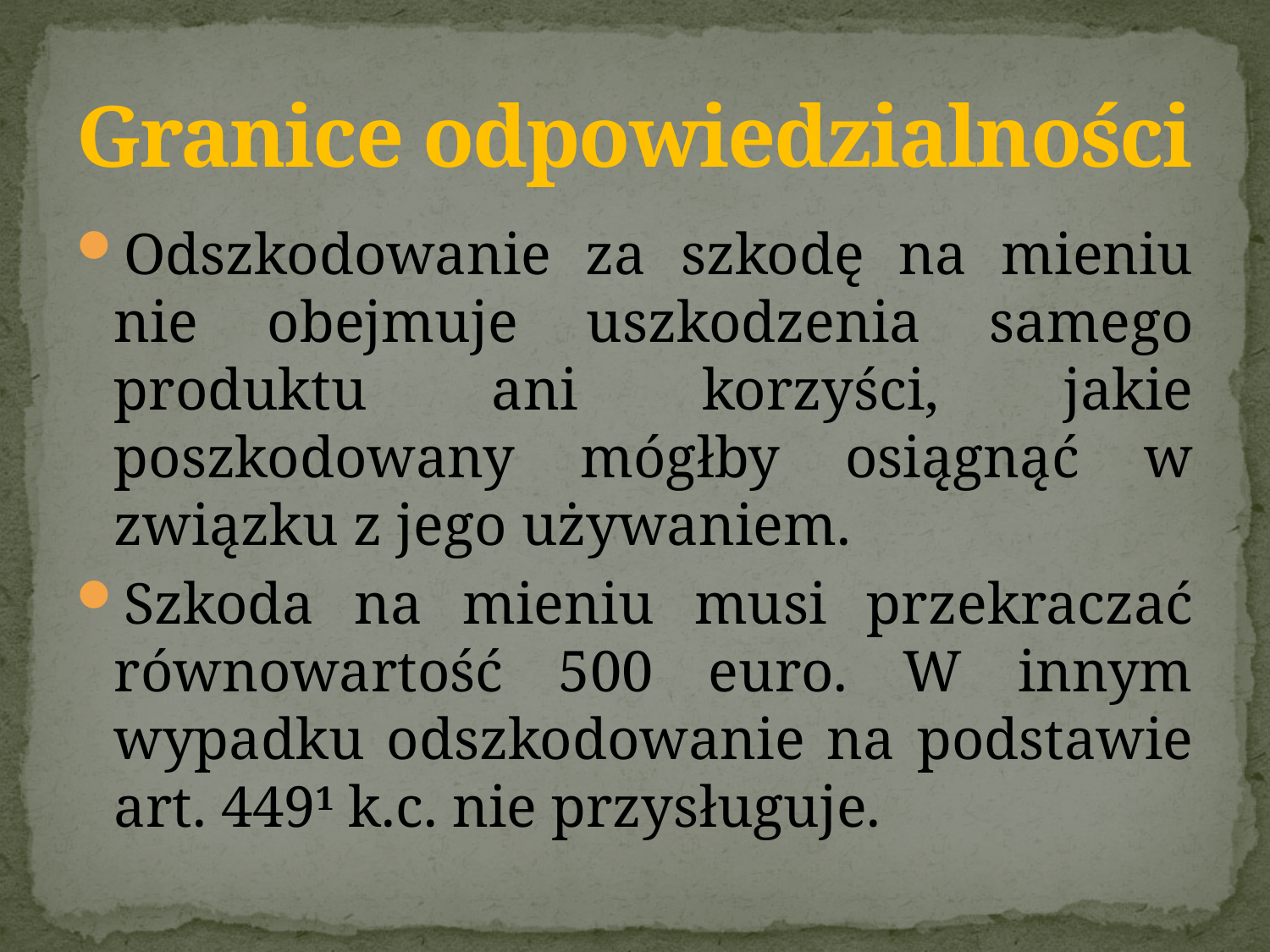

# Granice odpowiedzialności
Odszkodowanie za szkodę na mieniu nie obejmuje uszkodzenia samego produktu ani korzyści, jakie poszkodowany mógłby osiągnąć w związku z jego używaniem.
Szkoda na mieniu musi przekraczać równowartość 500 euro. W innym wypadku odszkodowanie na podstawie art. 4491 k.c. nie przysługuje.